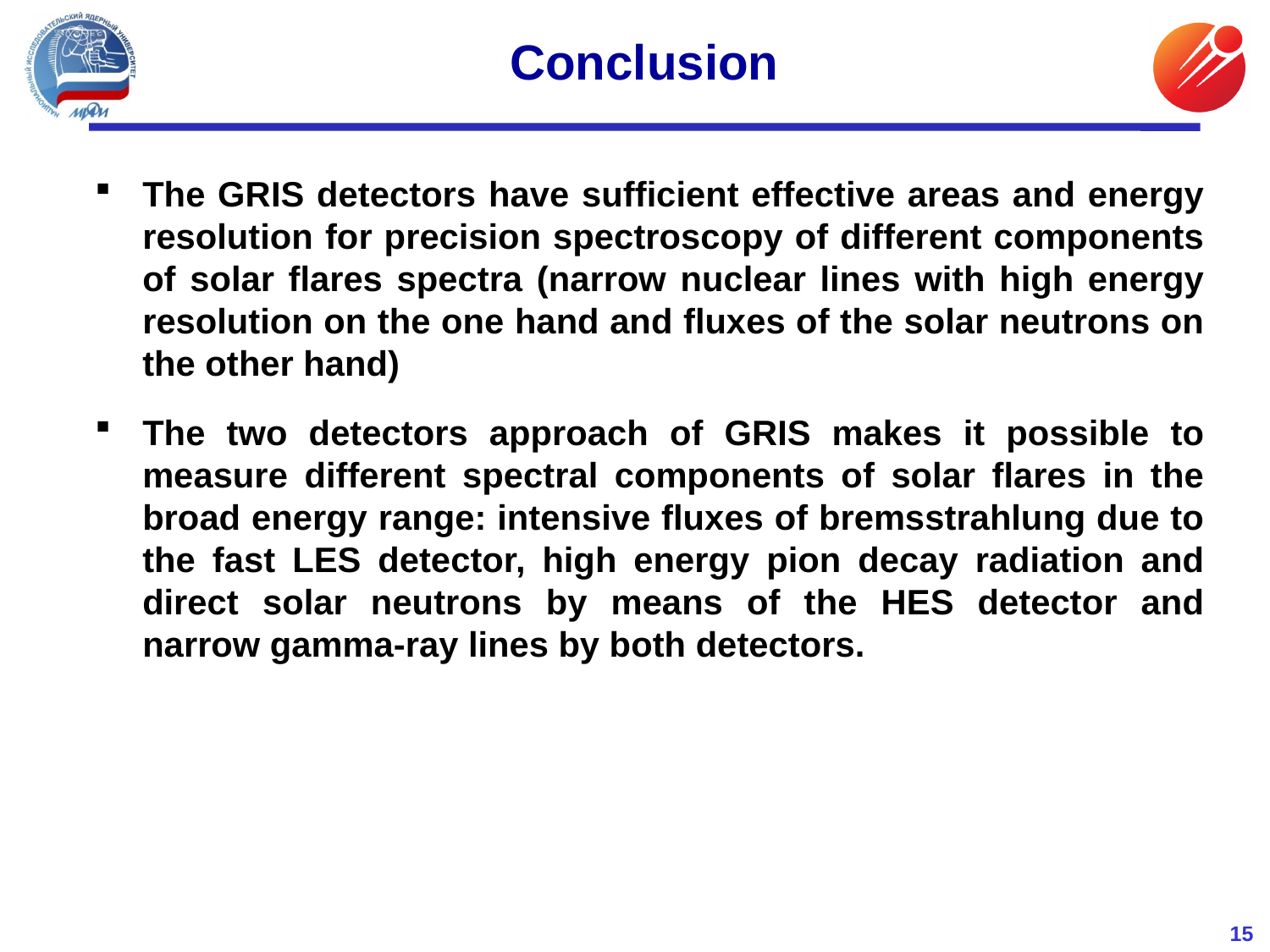

# Conclusion

The GRIS detectors have sufficient effective areas and energy resolution for precision spectroscopy of different components of solar flares spectra (narrow nuclear lines with high energy resolution on the one hand and fluxes of the solar neutrons on the other hand)

The two detectors approach of GRIS makes it possible to measure different spectral components of solar flares in the broad energy range: intensive fluxes of bremsstrahlung due to the fast LES detector, high energy pion decay radiation and direct solar neutrons by means of the HES detector and narrow gamma-ray lines by both detectors.